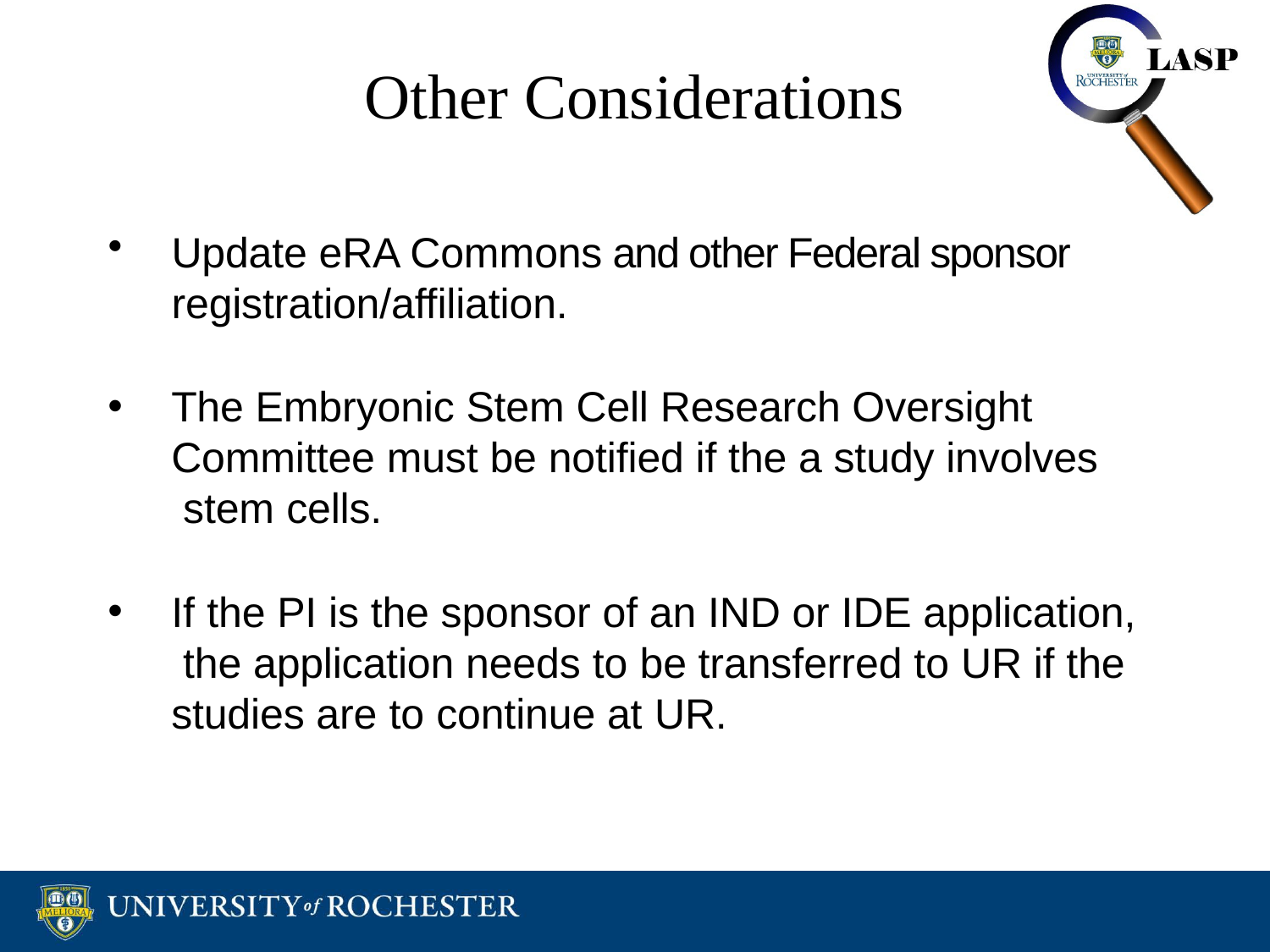

# Other Considerations
Update eRA Commons and other Federal sponsor registration/affiliation.

The Embryonic Stem Cell Research Oversight  Committee must be notified if the a study involves  stem cells.

If the PI is the sponsor of an IND or IDE application,  the application needs to be transferred to UR if the  studies are to continue at UR.